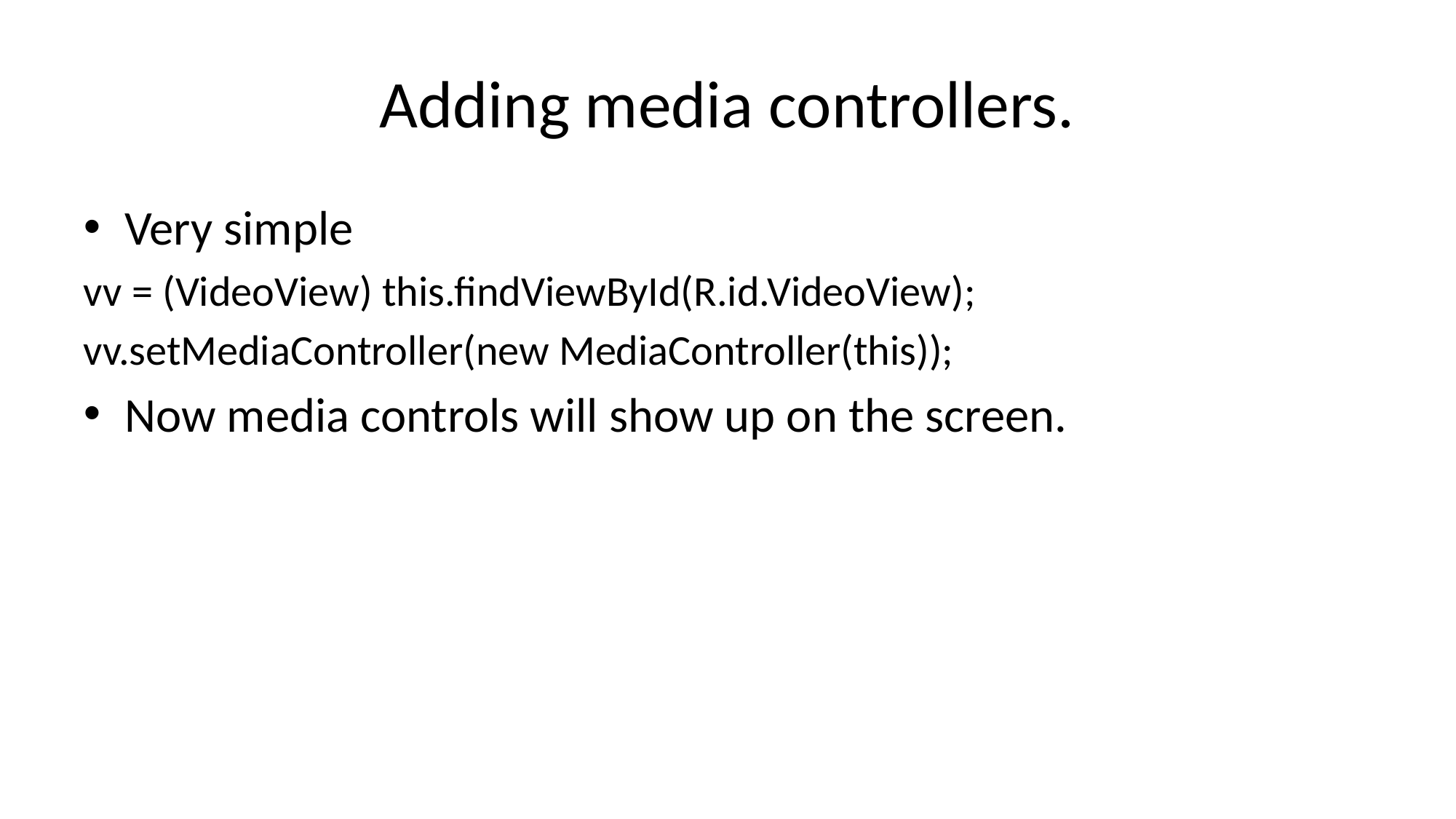

# Adding media controllers.
Very simple
vv = (VideoView) this.findViewById(R.id.VideoView);
vv.setMediaController(new MediaController(this));
Now media controls will show up on the screen.